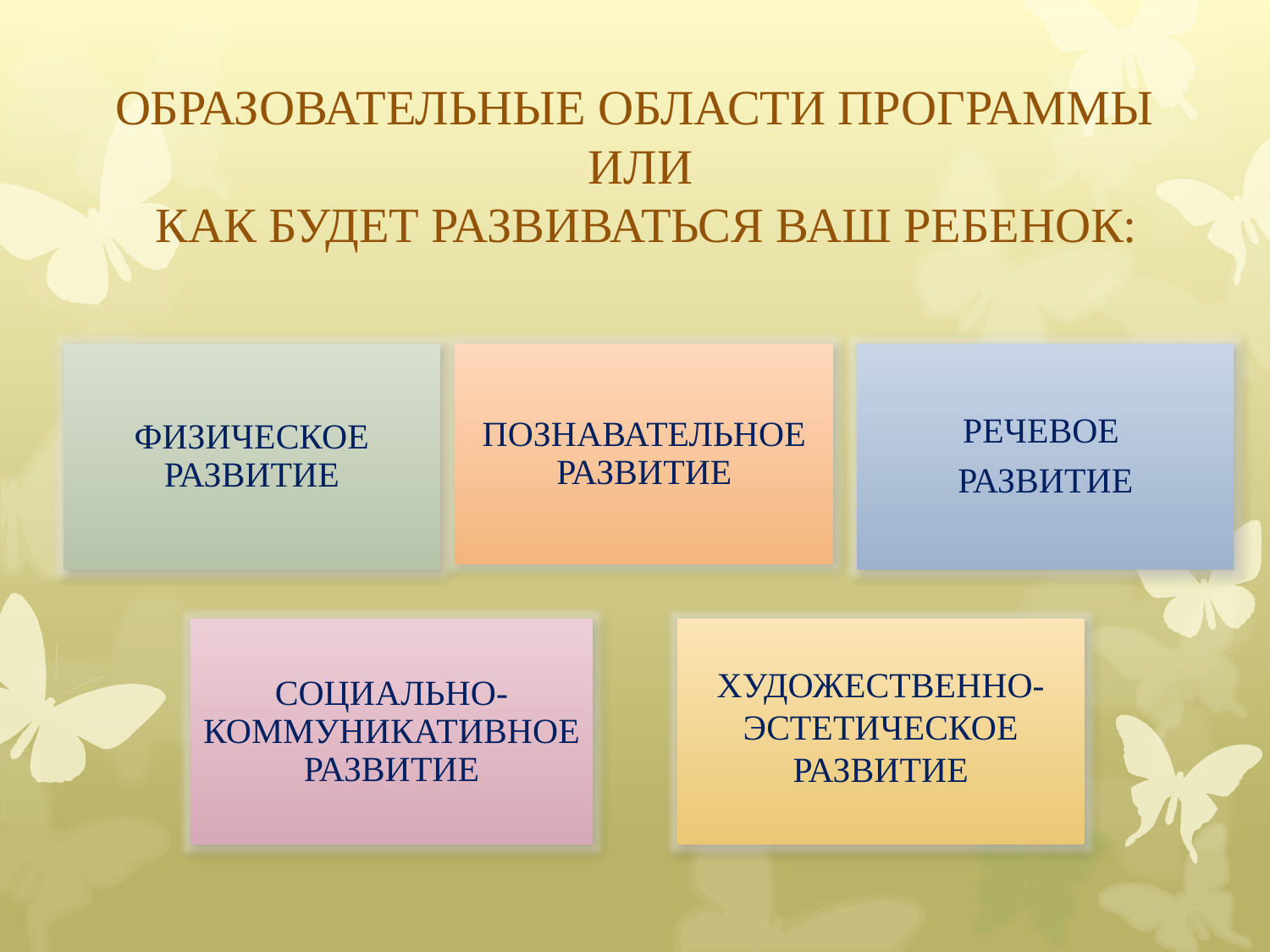

ОБРАЗОВАТЕЛЬНЫЕ ОБЛАСТИ ПРОГРАММЫ
ИЛИ
 КАК БУДЕТ РАЗВИВАТЬСЯ ВАШ РЕБЕНОК:
ФИЗИЧЕСКОЕ РАЗВИТИЕ
ПОЗНАВАТЕЛЬНОЕ РАЗВИТИЕ
РЕЧЕВОЕ
РАЗВИТИЕ
СОЦИАЛЬНО-КОММУНИКАТИВНОЕ РАЗВИТИЕ

ХУДОЖЕСТВЕННО-ЭСТЕТИЧЕСКОЕ РАЗВИТИЕ